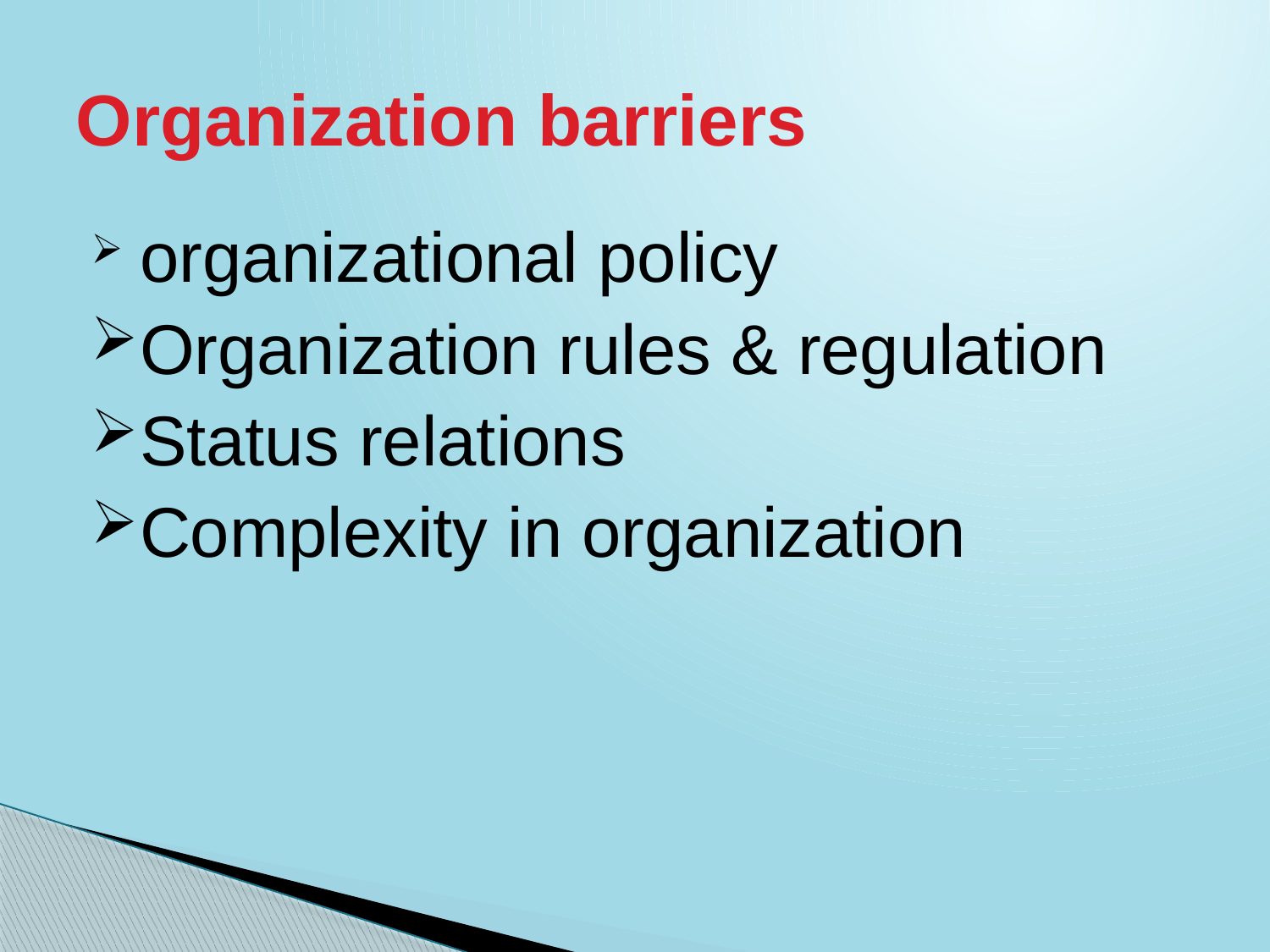

# Organization barriers
 organizational policy
Organization rules & regulation
Status relations
Complexity in organization